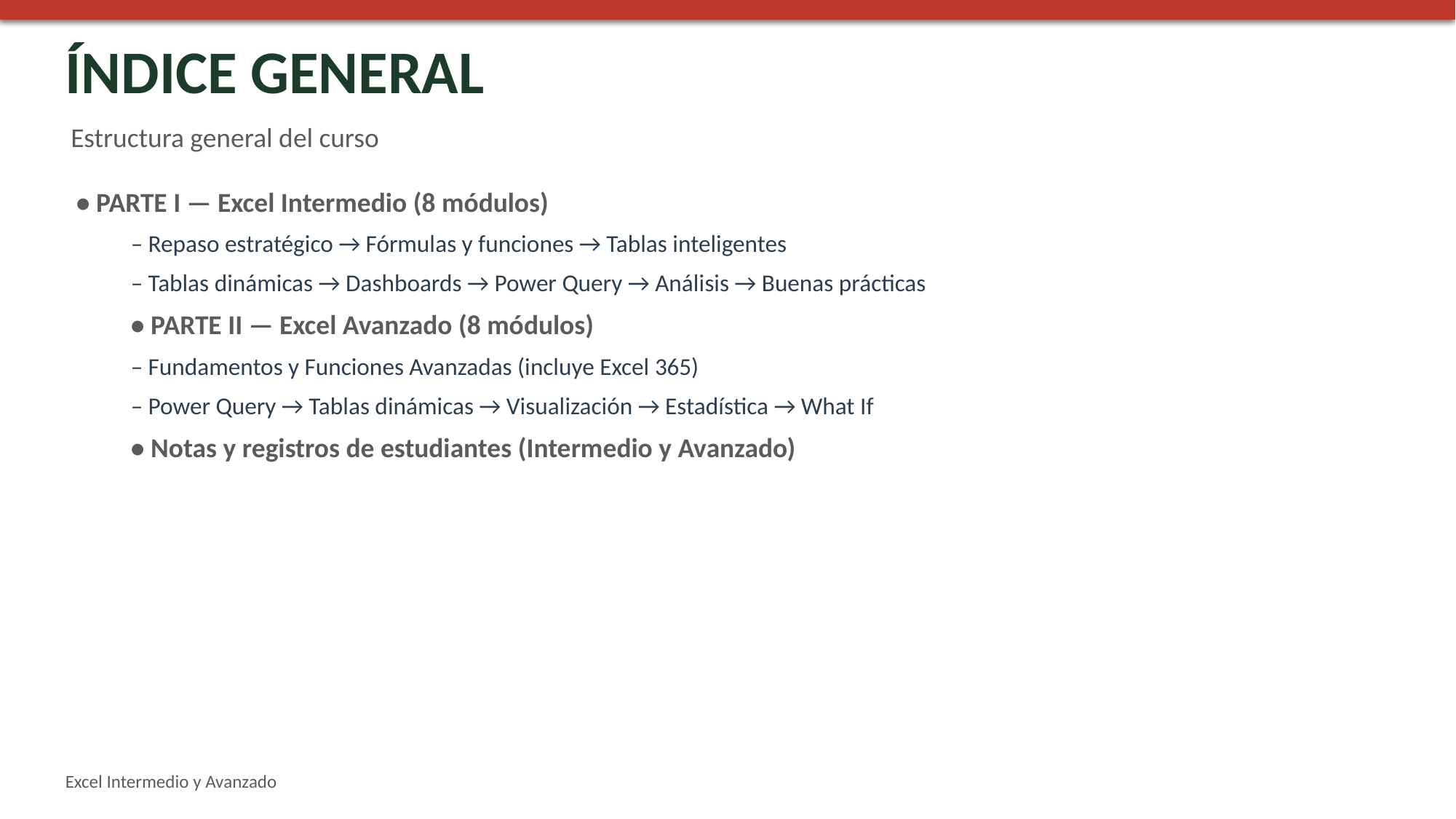

ÍNDICE GENERAL
Estructura general del curso
• PARTE I — Excel Intermedio (8 módulos)
– Repaso estratégico → Fórmulas y funciones → Tablas inteligentes
– Tablas dinámicas → Dashboards → Power Query → Análisis → Buenas prácticas
• PARTE II — Excel Avanzado (8 módulos)
– Fundamentos y Funciones Avanzadas (incluye Excel 365)
– Power Query → Tablas dinámicas → Visualización → Estadística → What If
• Notas y registros de estudiantes (Intermedio y Avanzado)
Excel Intermedio y Avanzado